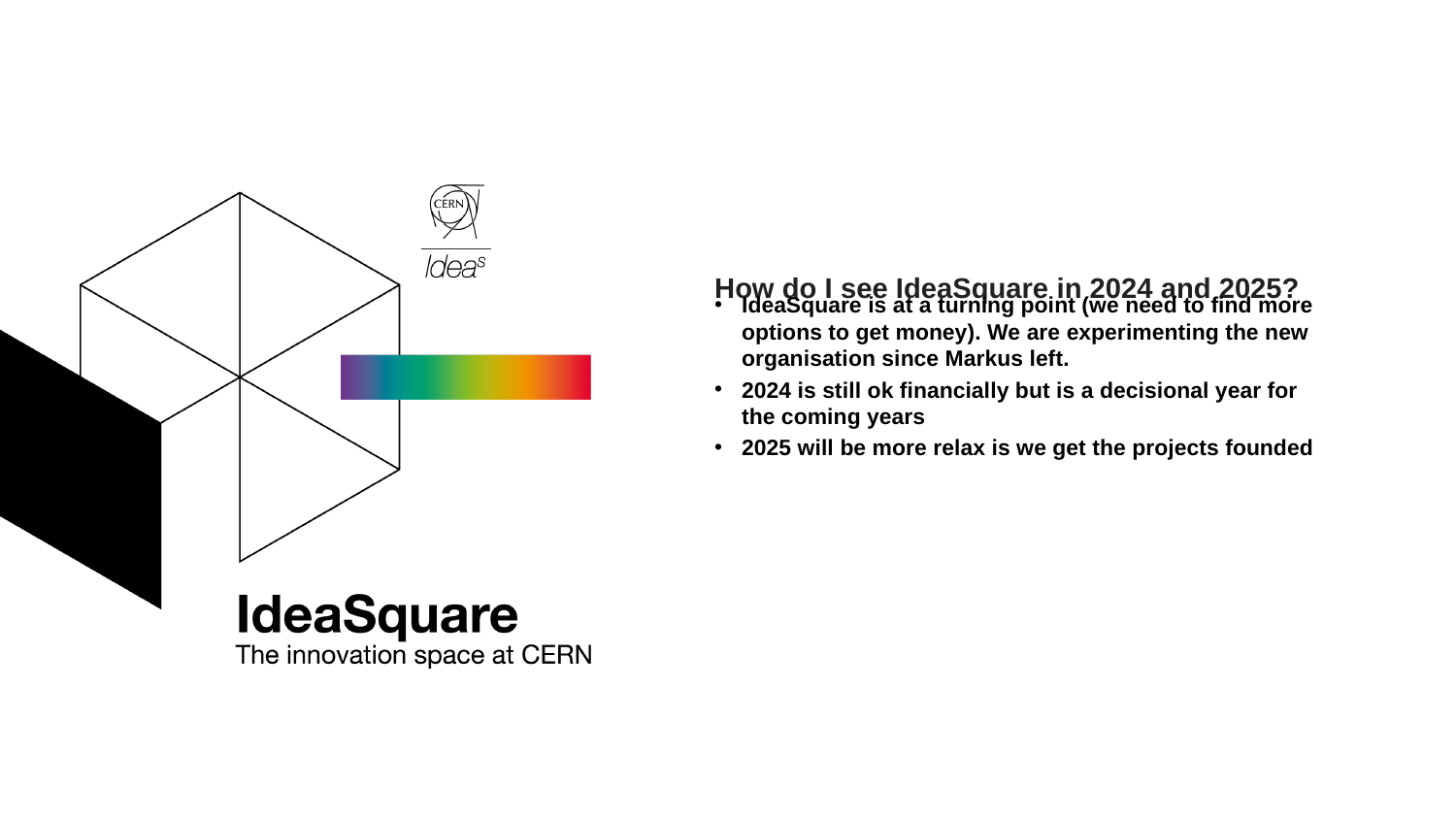

# How do I see IdeaSquare in 2024 and 2025?

IdeaSquare is at a turning point (we need to find more options to get money). We are experimenting the new organisation since Markus left.
2024 is still ok financially but is a decisional year for the coming years
2025 will be more relax is we get the projects founded